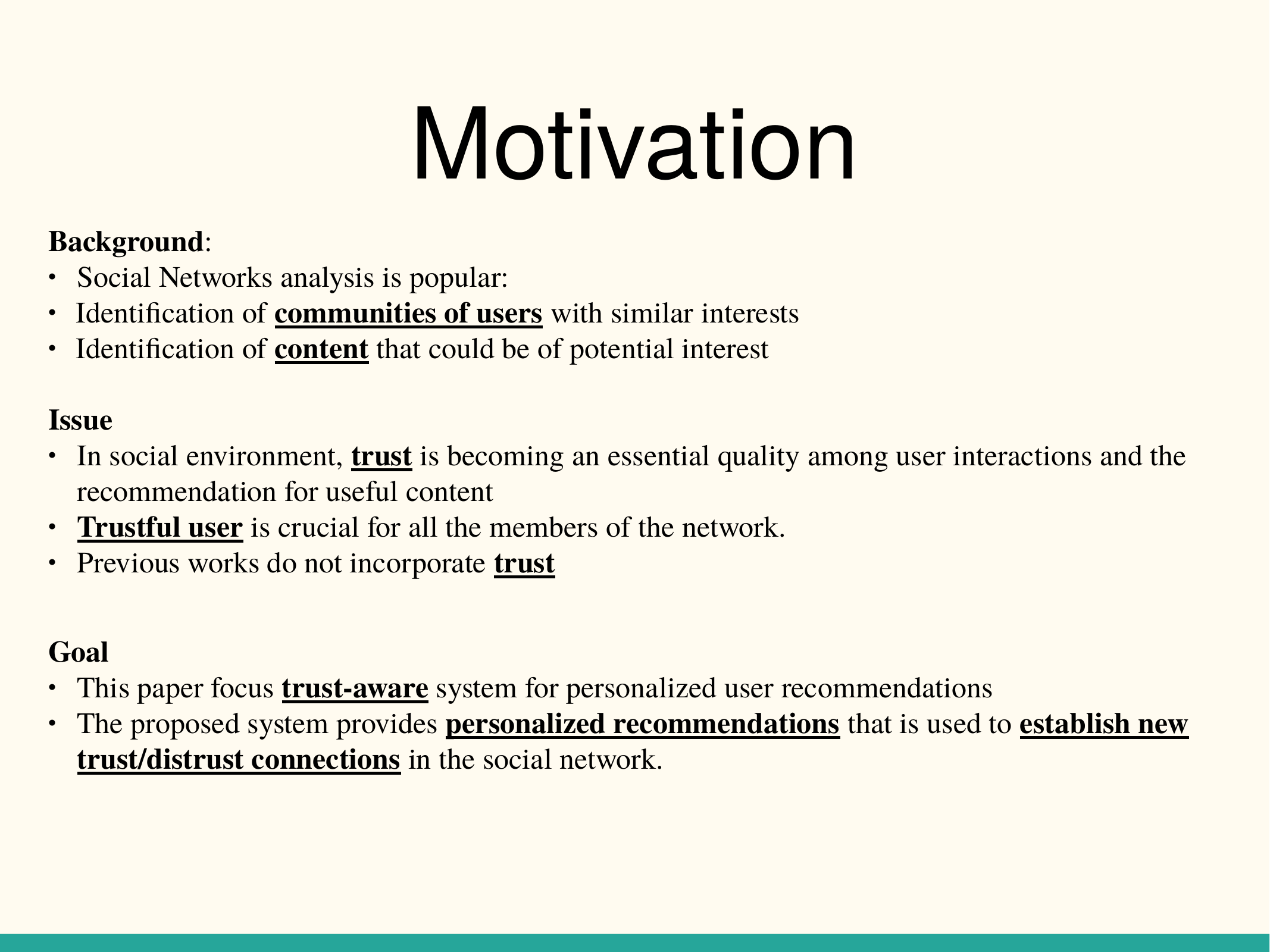

# Motivation
Background:
Social Networks analysis is popular:
Identification of communities of users with similar interests
Identification of content that could be of potential interest

Issue
In social environment, trust is becoming an essential quality among user interactions and the recommendation for useful content
Trustful user is crucial for all the members of the network.
Previous works do not incorporate trust

Goal
This paper focus trust-aware system for personalized user recommendations
The proposed system provides personalized recommendations that is used to establish new trust/distrust connections in the social network.